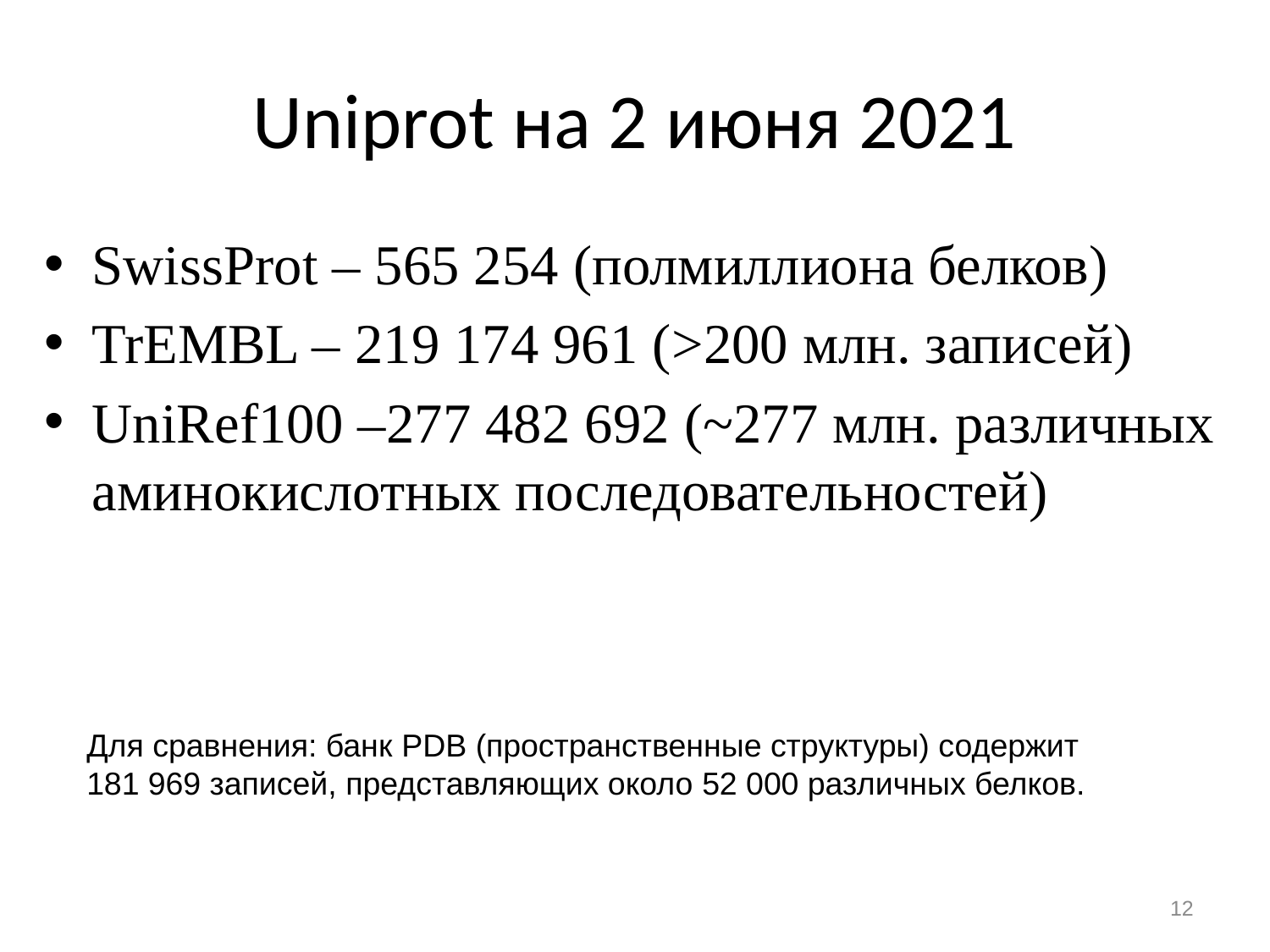

# Uniprot на 2 июня 2021
SwissProt – 565 254 (полмиллиона белков)
TrEMBL – 219 174 961 (>200 млн. записей)
UniRef100 –277 482 692 (~277 млн. различных аминокислотных последовательностей)

Для сравнения: банк PDB (пространственные структуры) содержит 181 969 записей, представляющих около 52 000 различных белков.
12